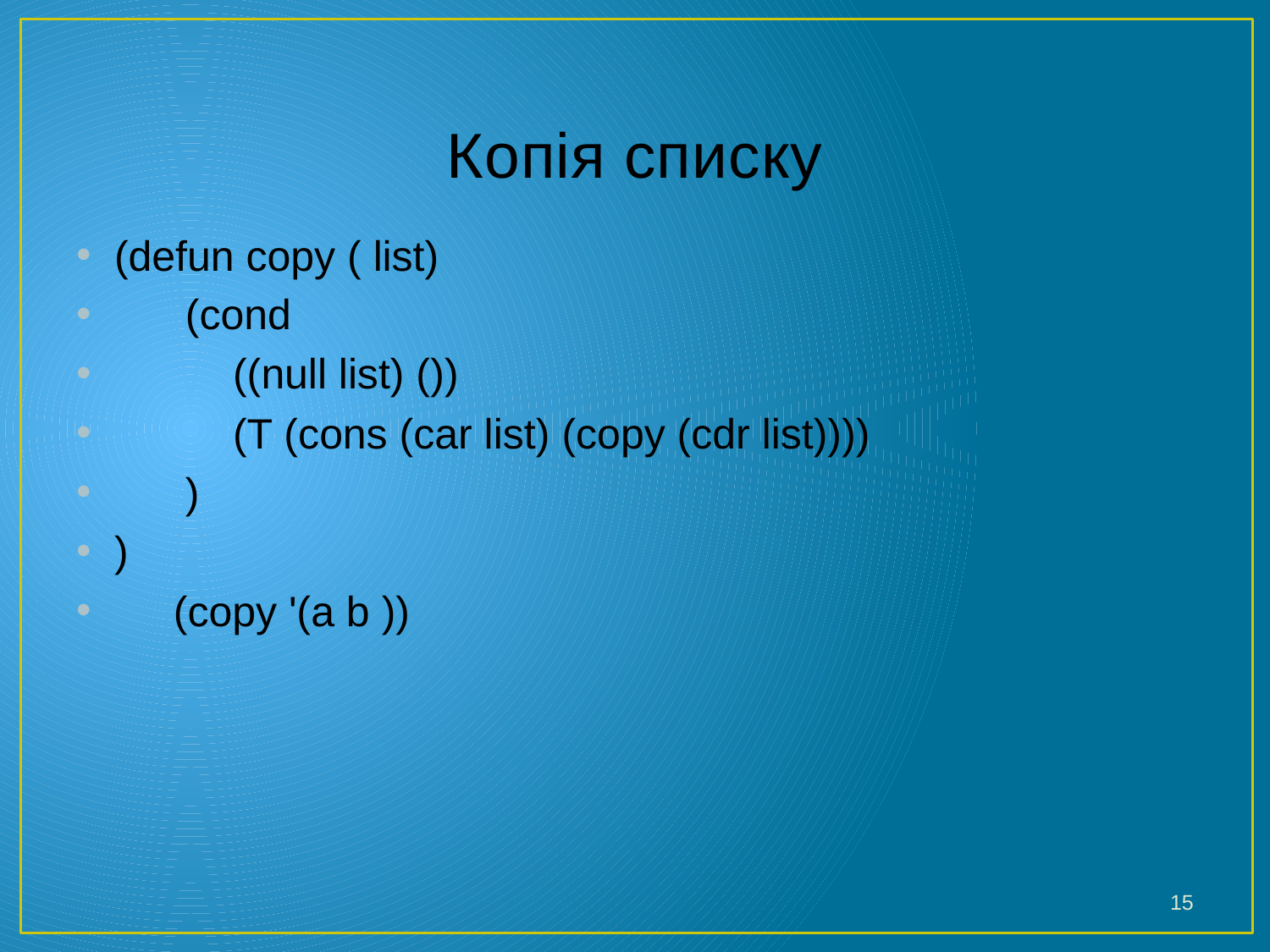

# Копія списку
(defun copy ( list)
      (cond
          ((null list) ())
          (T (cons (car list) (copy (cdr list))))
      )
)
     (copy '(a b ))

15